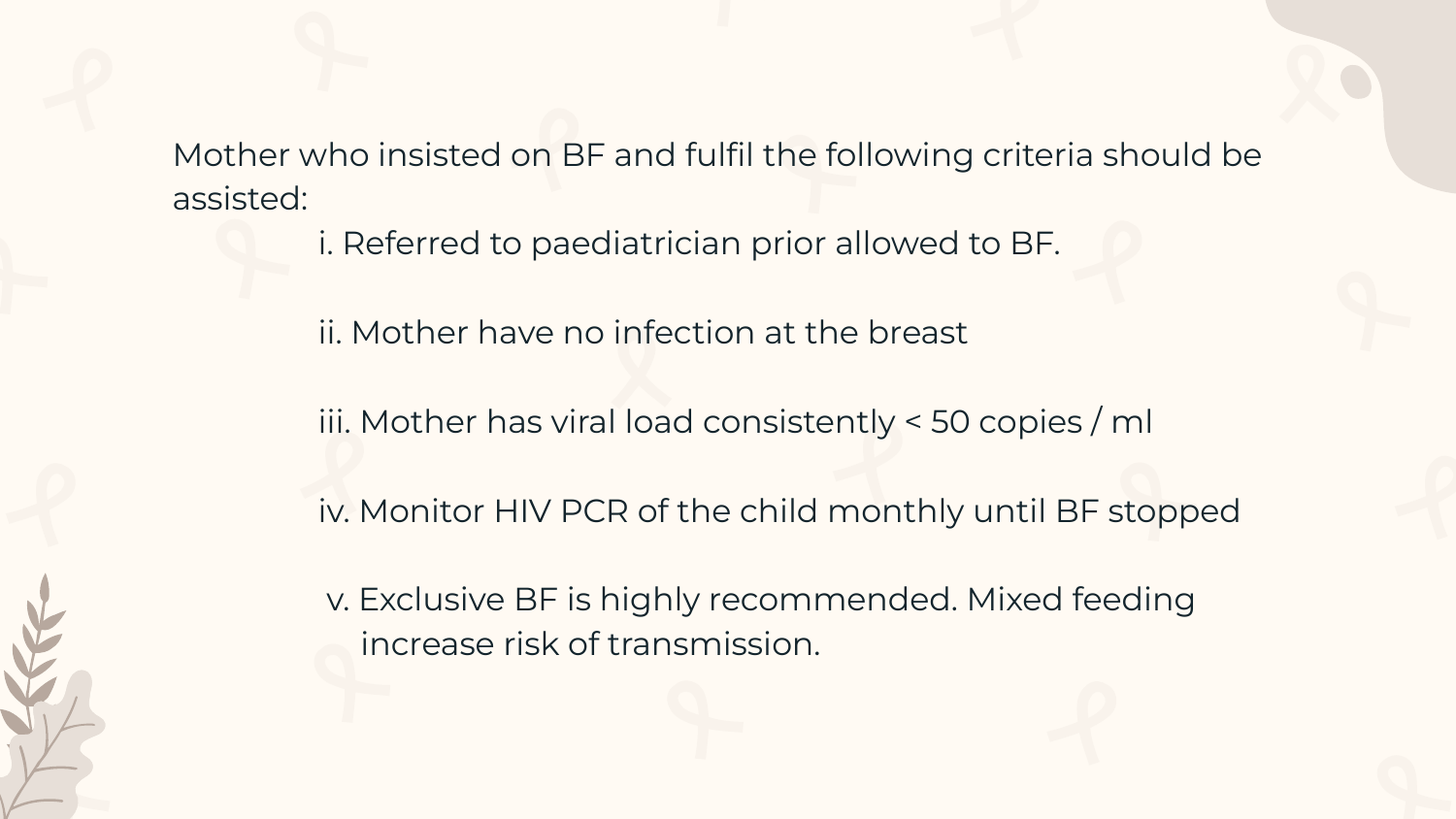

Mother who insisted on BF and fulfil the following criteria should be assisted:
	i. Referred to paediatrician prior allowed to BF.

	ii. Mother have no infection at the breast

	iii. Mother has viral load consistently < 50 copies / ml

	iv. Monitor HIV PCR of the child monthly until BF stopped

	 v. Exclusive BF is highly recommended. Mixed feeding 	     increase risk of transmission.